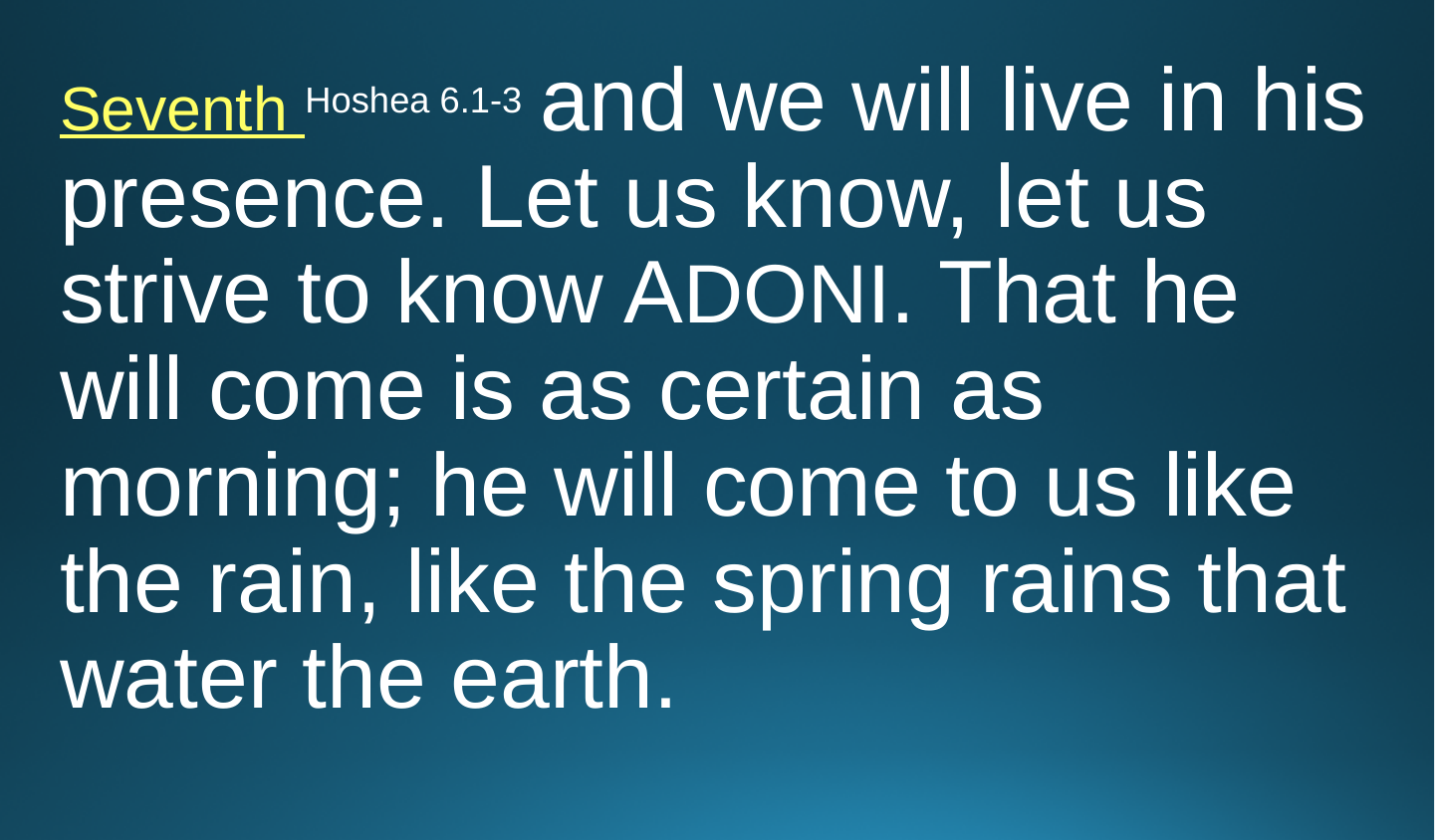

Seventh Hoshea 6.1-3 and we will live in his presence. Let us know, let us strive to know ADONI. That he will come is as certain as morning; he will come to us like the rain, like the spring rains that water the earth.